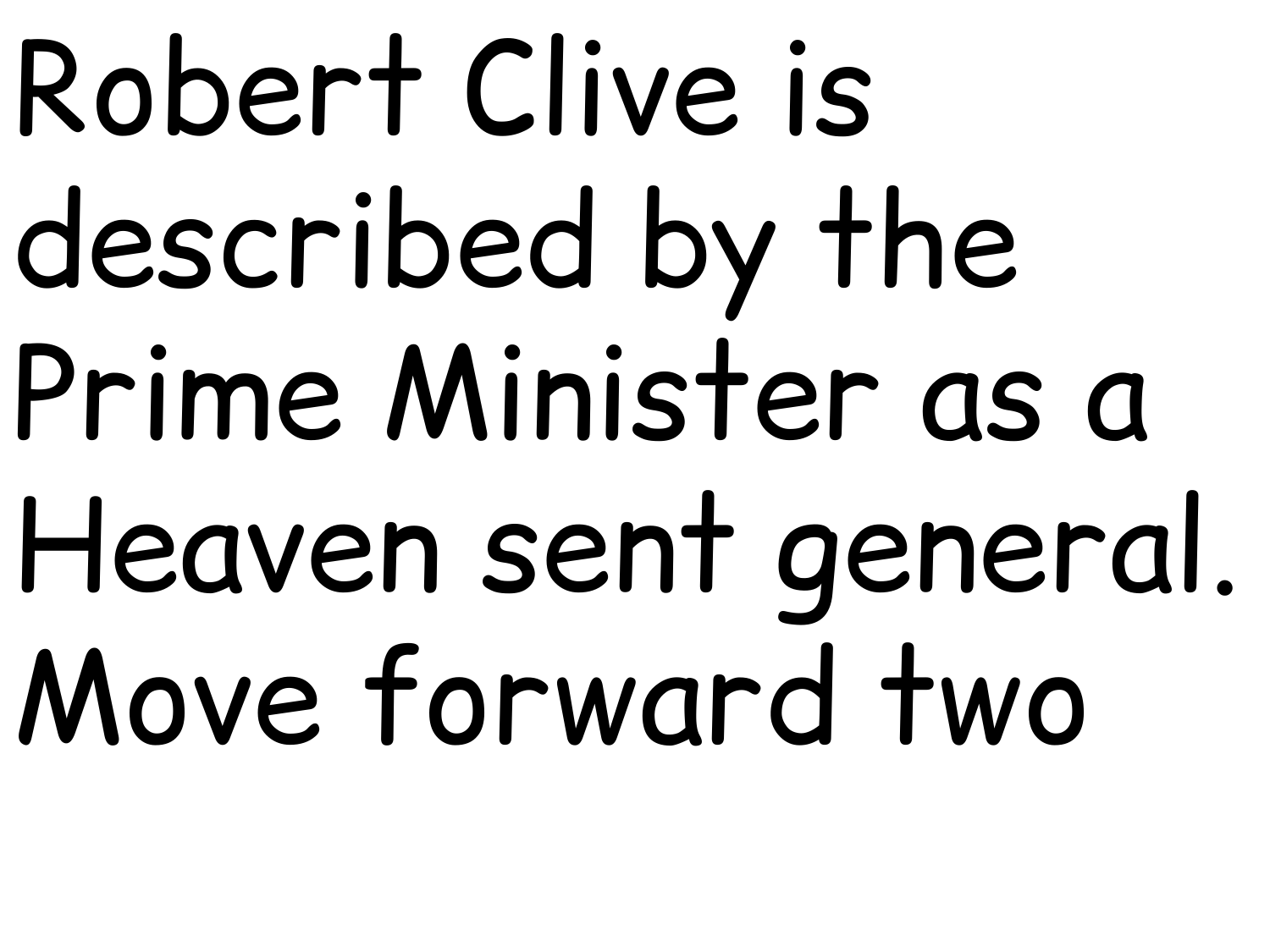

Robert Clive is described by the Prime Minister as a Heaven sent general.
Move forward two